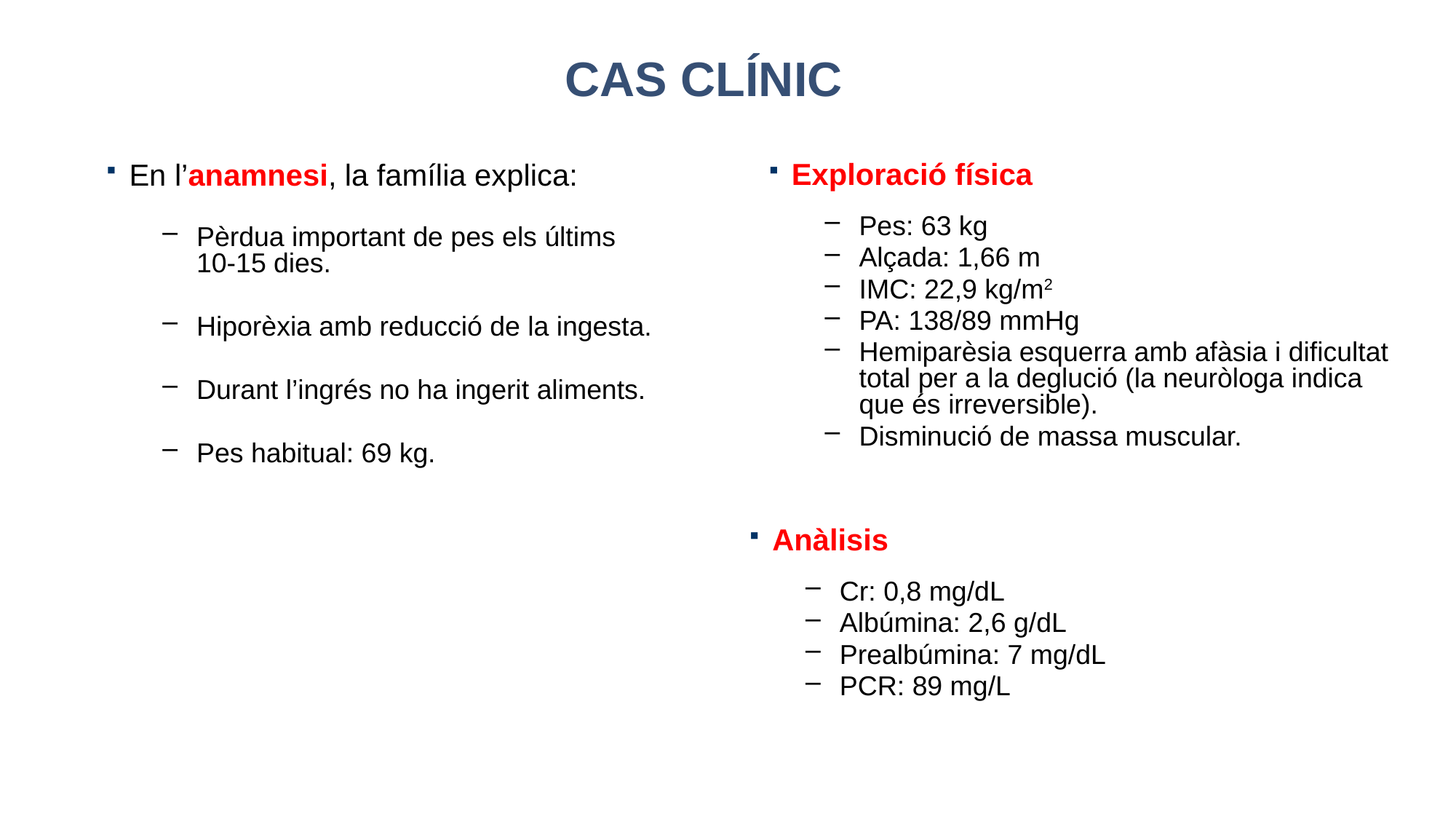

# CAS CLÍNIC
Exploració física

Pes: 63 kg
Alçada: 1,66 m
IMC: 22,9 kg/m2
PA: 138/89 mmHg
Hemiparèsia esquerra amb afàsia i dificultat total per a la deglució (la neuròloga indica que és irreversible).
Disminució de massa muscular.
En l’anamnesi, la família explica:

Pèrdua important de pes els últims 10-15 dies.

Hiporèxia amb reducció de la ingesta.

Durant l’ingrés no ha ingerit aliments.

Pes habitual: 69 kg.

Anàlisis

Cr: 0,8 mg/dL
Albúmina: 2,6 g/dL
Prealbúmina: 7 mg/dL
PCR: 89 mg/L